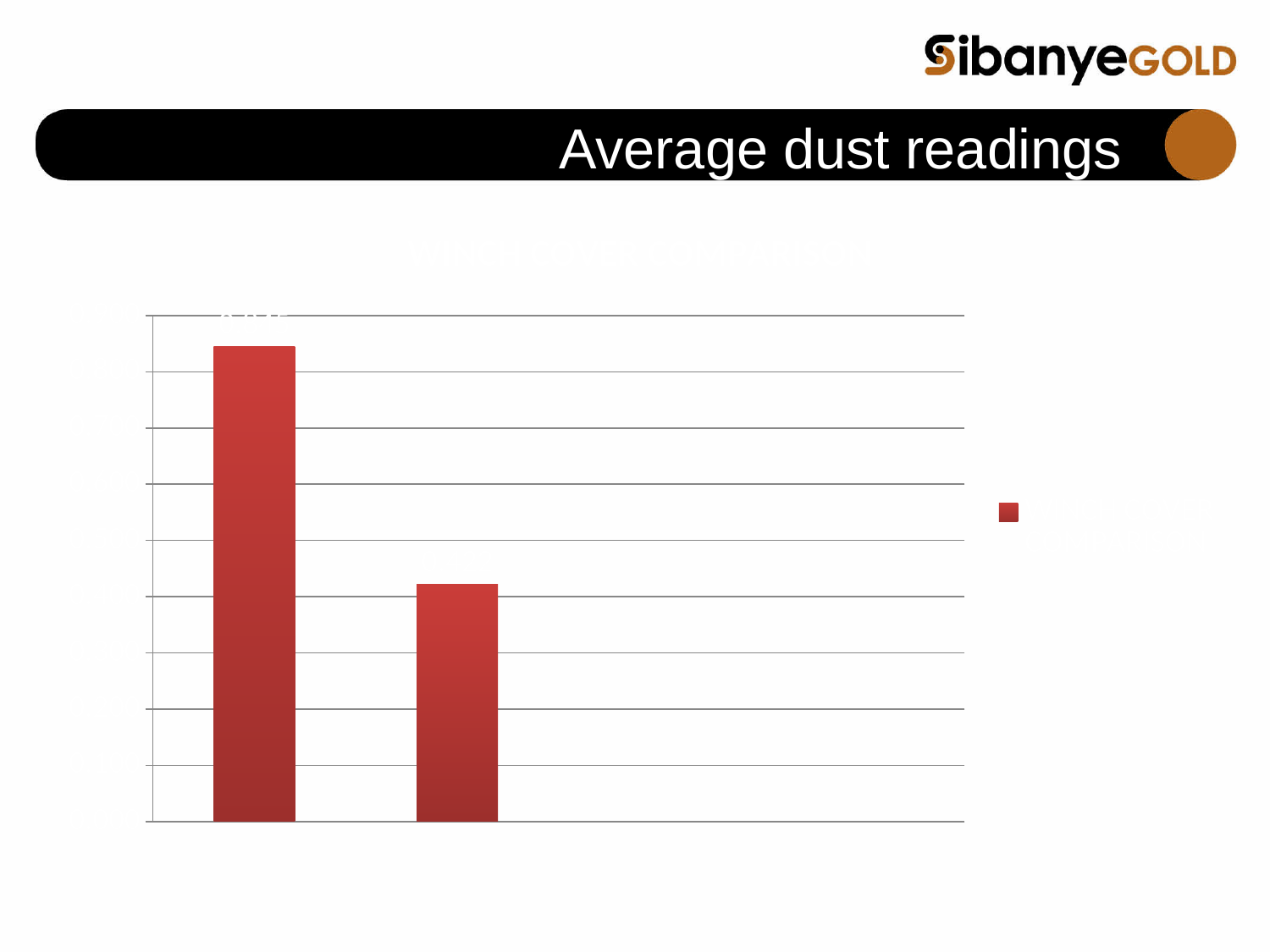

# Average dust readings

### Chart:

| Category | WINCH COVER COMPARISON |
|---|---|
| DUST AVG. BEFORE | 0.8450000000000001 |
| DUST AVG.AFTER. | 0.4220000000000001 |